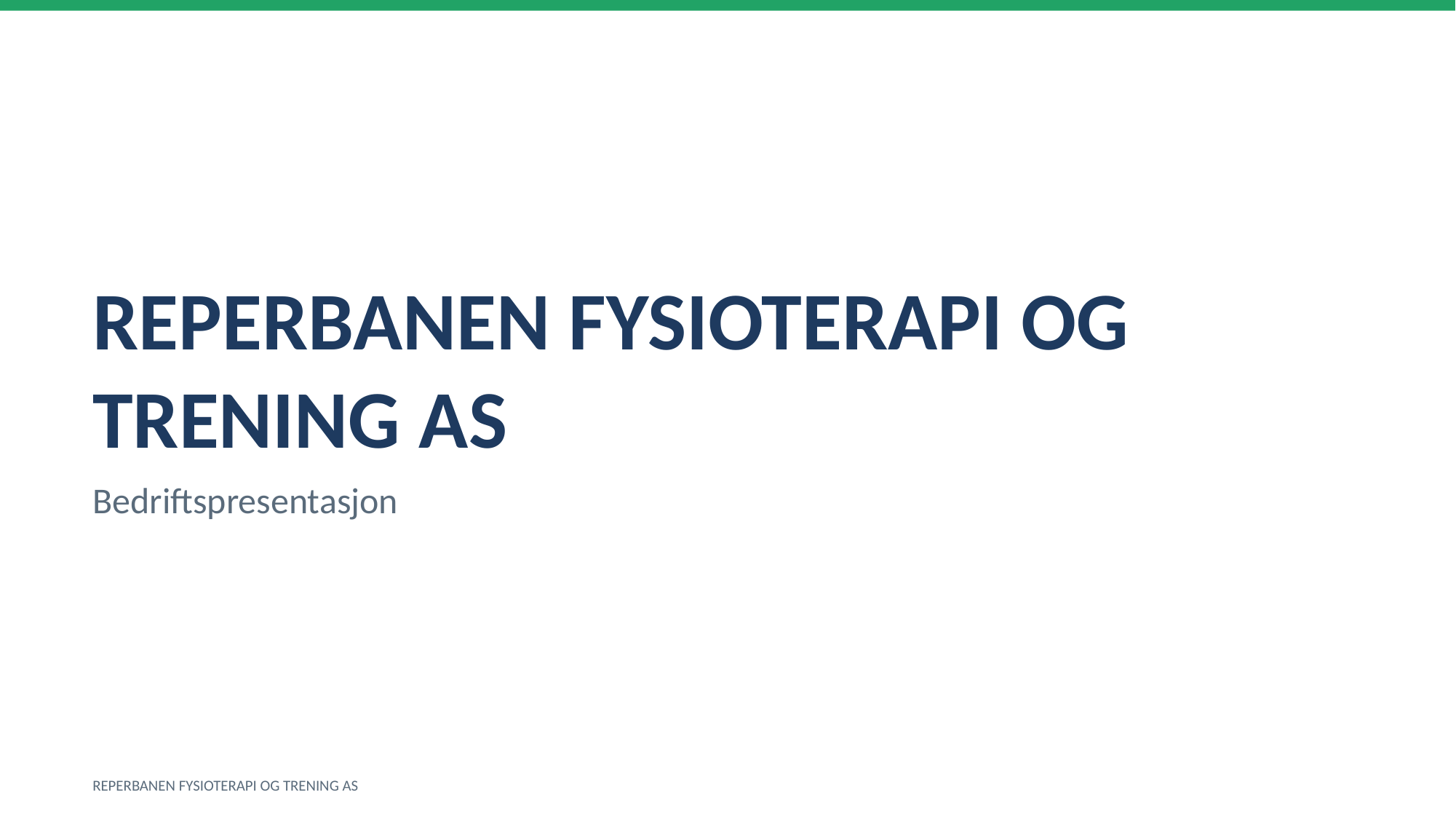

REPERBANEN FYSIOTERAPI OG TRENING AS
Bedriftspresentasjon
REPERBANEN FYSIOTERAPI OG TRENING AS